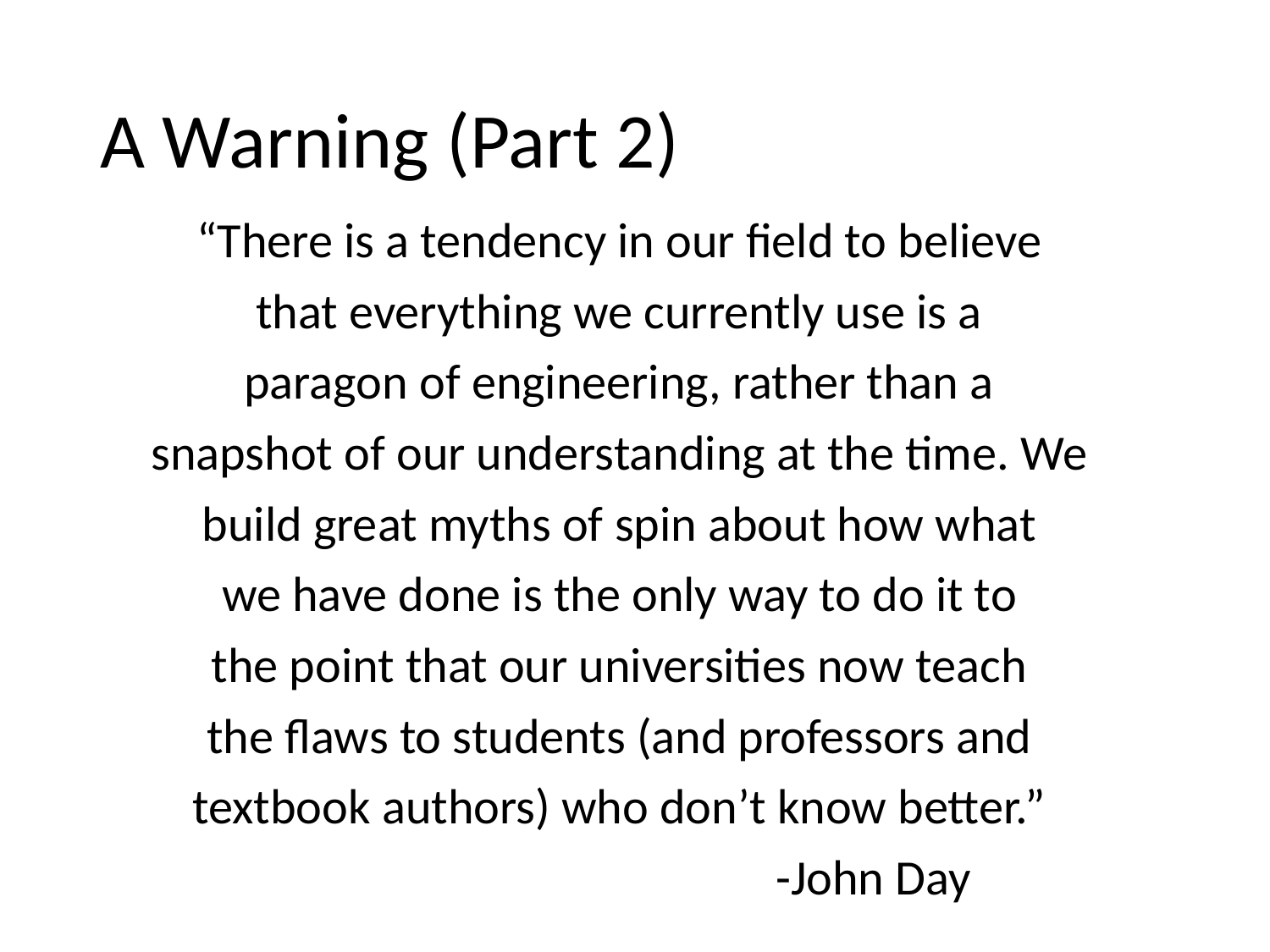

# A Warning (Part 2)
“There is a tendency in our field to believe
that everything we currently use is a
paragon of engineering, rather than a
snapshot of our understanding at the time. We
build great myths of spin about how what
we have done is the only way to do it to
the point that our universities now teach
the flaws to students (and professors and
textbook authors) who don’t know better.”
				-John Day